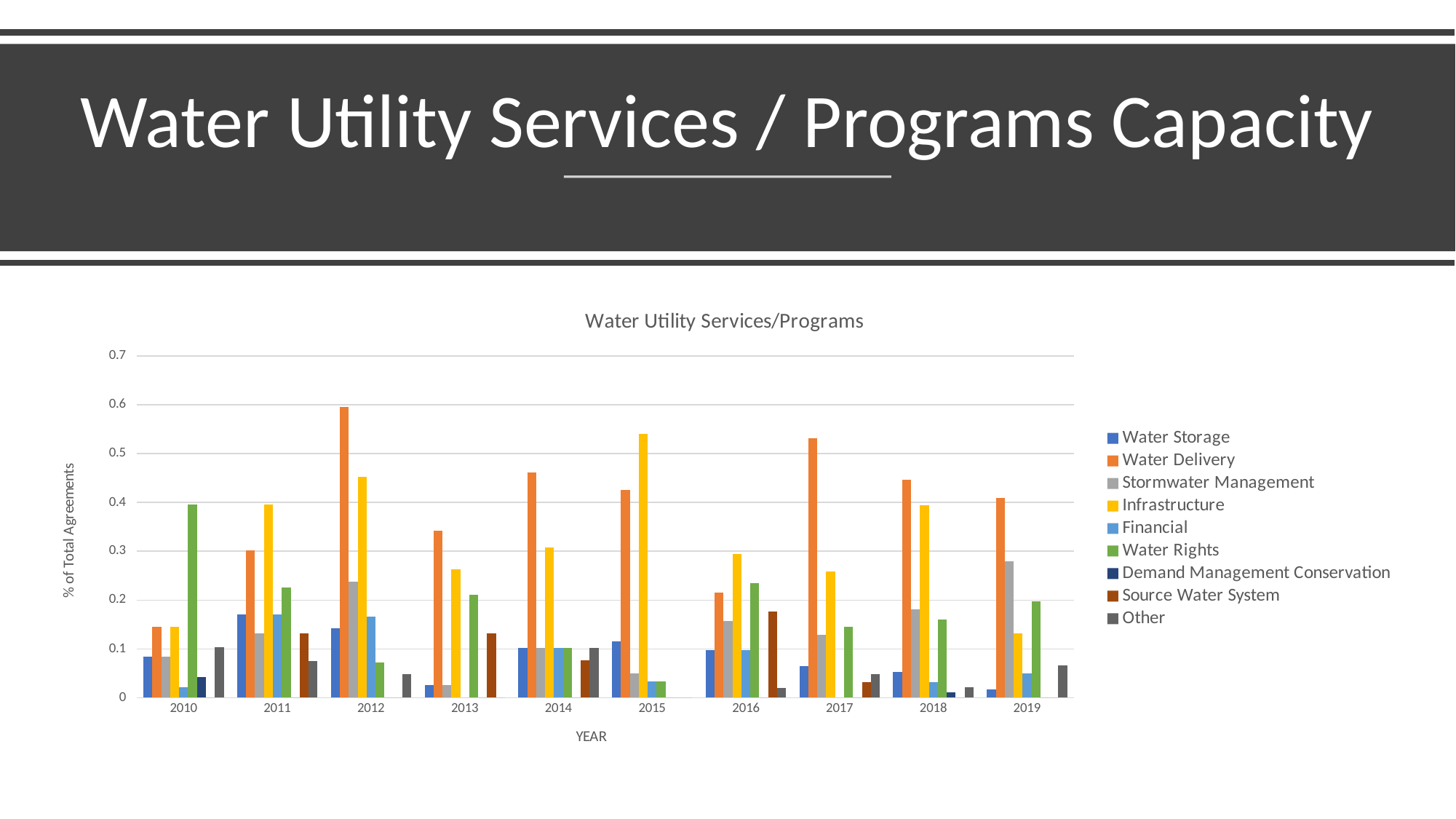

# Water Utility Services / Programs Capacity

### Chart: Water Utility Services/Programs

| Category | Water Storage | Water Delivery | Stormwater Management | Infrastructure | Financial | Water Rights | Demand Management Conservation  | Source Water System | Other |
|---|---|---|---|---|---|---|---|---|---|
| 2010 | 0.08333333333333333 | 0.14583333333333334 | 0.08333333333333333 | 0.14583333333333334 | 0.020833333333333332 | 0.3958333333333333 | 0.041666666666666664 | 0.0 | 0.10416666666666667 |
| 2011 | 0.16981132075471697 | 0.3018867924528302 | 0.1320754716981132 | 0.39622641509433965 | 0.16981132075471697 | 0.22641509433962265 | 0.0 | 0.1320754716981132 | 0.07547169811320754 |
| 2012 | 0.14285714285714285 | 0.5952380952380952 | 0.23809523809523808 | 0.4523809523809524 | 0.16666666666666666 | 0.07142857142857142 | 0.0 | 0.0 | 0.047619047619047616 |
| 2013 | 0.02631578947368421 | 0.34210526315789475 | 0.02631578947368421 | 0.2631578947368421 | 0.0 | 0.21052631578947367 | 0.0 | 0.13157894736842105 | 0.0 |
| 2014 | 0.10256410256410256 | 0.46153846153846156 | 0.10256410256410256 | 0.3076923076923077 | 0.10256410256410256 | 0.10256410256410256 | 0.0 | 0.07692307692307693 | 0.10256410256410256 |
| 2015 | 0.11475409836065574 | 0.4262295081967213 | 0.04918032786885246 | 0.5409836065573771 | 0.03278688524590164 | 0.03278688524590164 | 0.0 | 0.0 | 0.0 |
| 2016 | 0.09803921568627451 | 0.21568627450980393 | 0.1568627450980392 | 0.29411764705882354 | 0.09803921568627451 | 0.23529411764705882 | 0.0 | 0.17647058823529413 | 0.0196078431372549 |
| 2017 | 0.06451612903225806 | 0.532258064516129 | 0.12903225806451613 | 0.25806451612903225 | 0.0 | 0.14516129032258066 | 0.0 | 0.03225806451612903 | 0.04838709677419355 |
| 2018 | 0.05319148936170213 | 0.44680851063829785 | 0.18085106382978725 | 0.39361702127659576 | 0.031914893617021274 | 0.1595744680851064 | 0.010638297872340425 | 0.0 | 0.02127659574468085 |
| 2019 | 0.01639344262295082 | 0.4098360655737705 | 0.2786885245901639 | 0.13114754098360656 | 0.04918032786885246 | 0.19672131147540983 | 0.0 | 0.0 | 0.06557377049180328 |